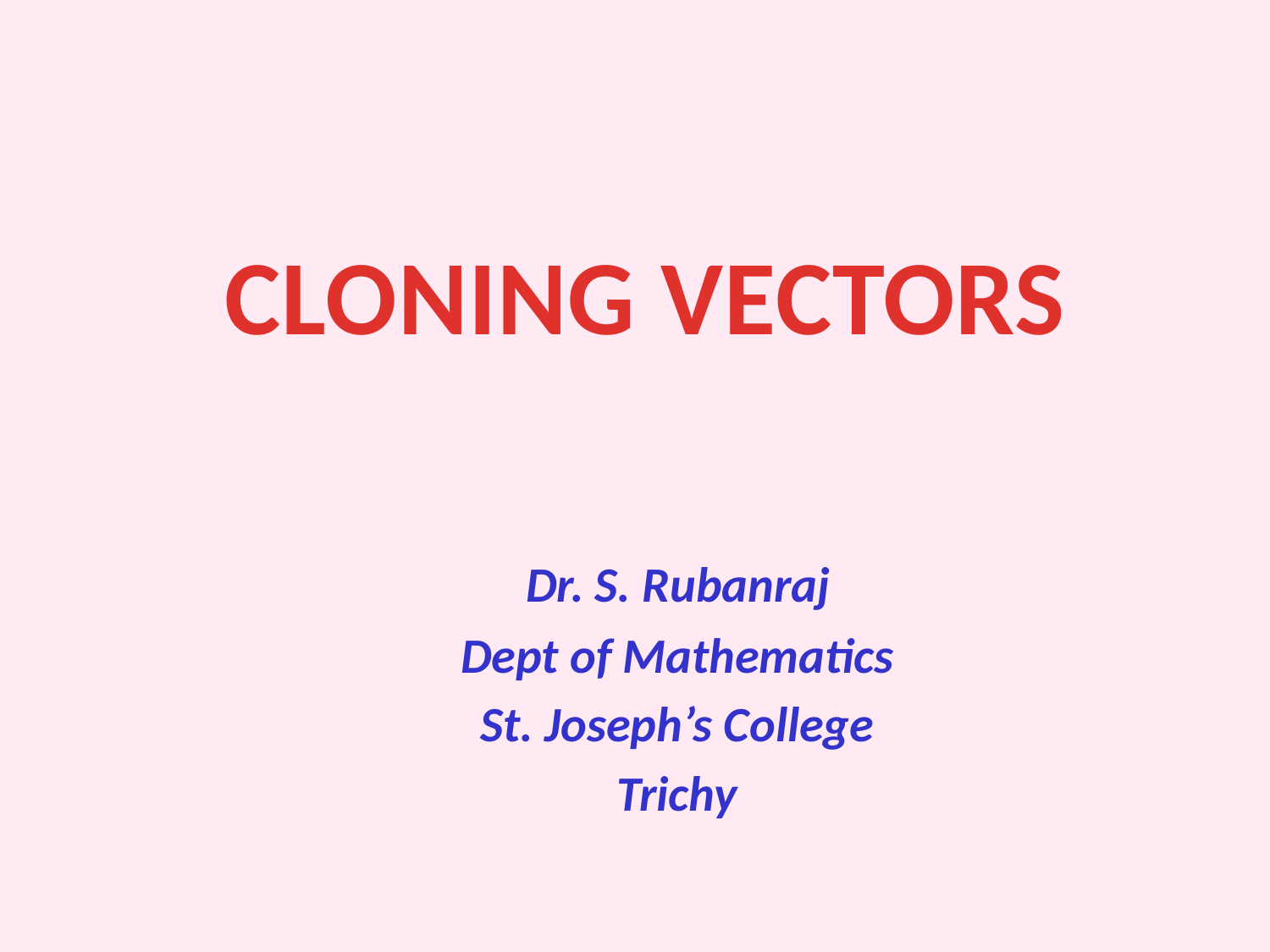

# CLONING VECTORS
 Dr. S. Rubanraj
Dept of Mathematics
St. Joseph’s College
Trichy